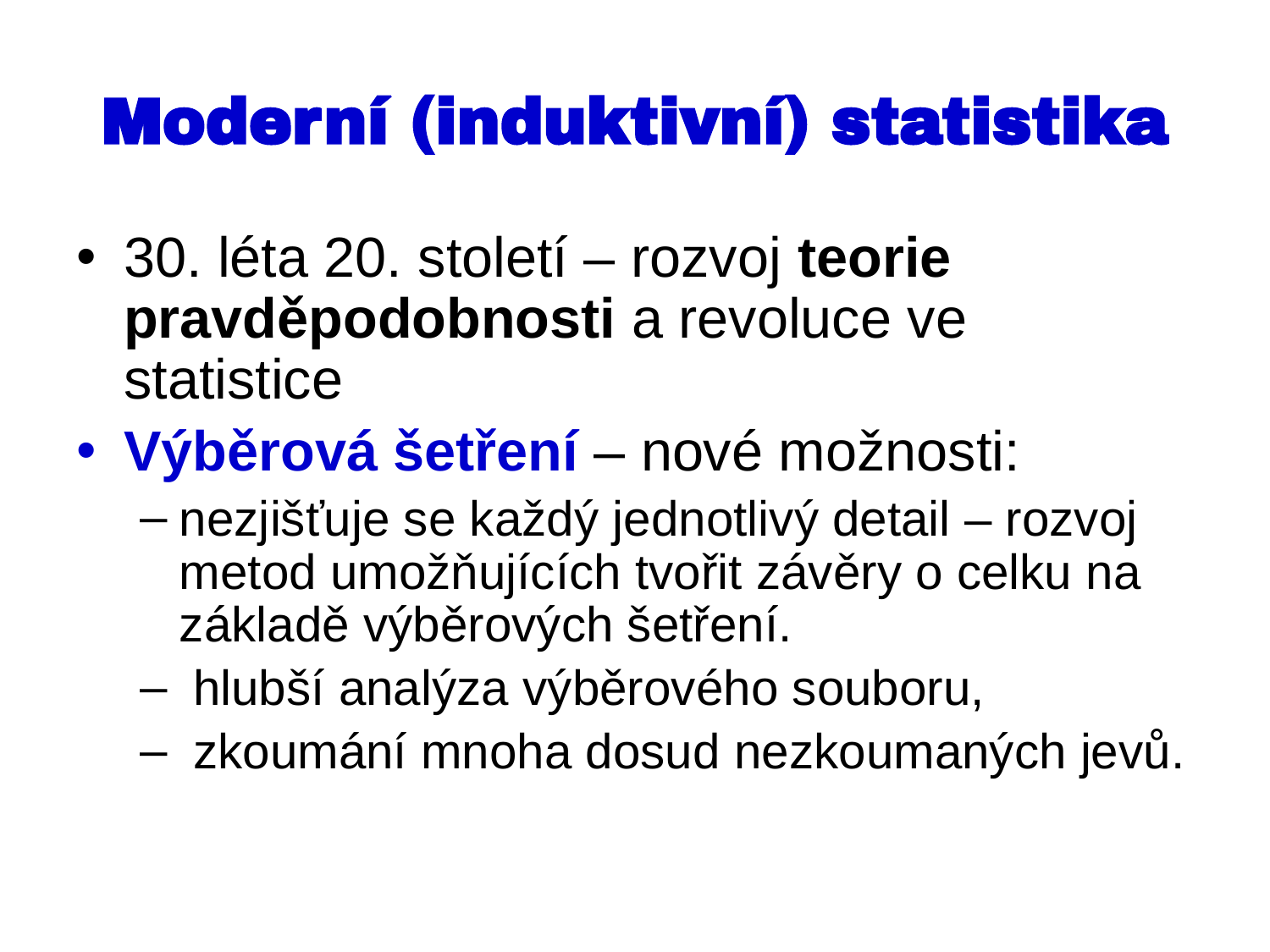

# Moderní (induktivní) statistika
30. léta 20. století – rozvoj teorie pravděpodobnosti a revoluce ve statistice
Výběrová šetření – nové možnosti:
nezjišťuje se každý jednotlivý detail – rozvoj metod umožňujících tvořit závěry o celku na základě výběrových šetření.
 hlubší analýza výběrového souboru,
 zkoumání mnoha dosud nezkoumaných jevů.